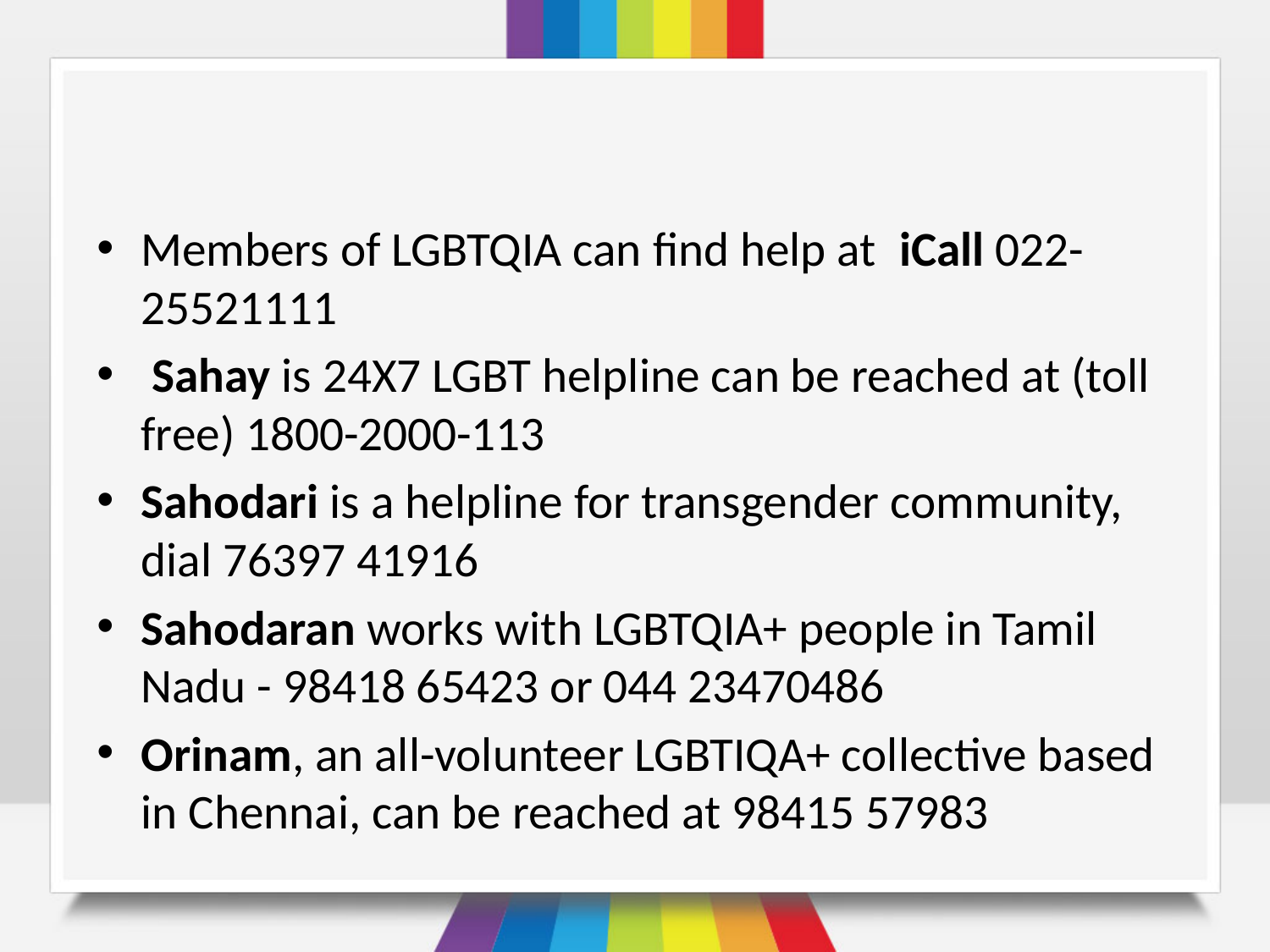

#
Members of LGBTQIA can find help at  iCall 022-25521111
 Sahay is 24X7 LGBT helpline can be reached at (toll free) 1800-2000-113
Sahodari is a helpline for transgender community, dial 76397 41916
Sahodaran works with LGBTQIA+ people in Tamil Nadu - 98418 65423 or 044 23470486
Orinam, an all-volunteer LGBTIQA+ collective based in Chennai, can be reached at 98415 57983